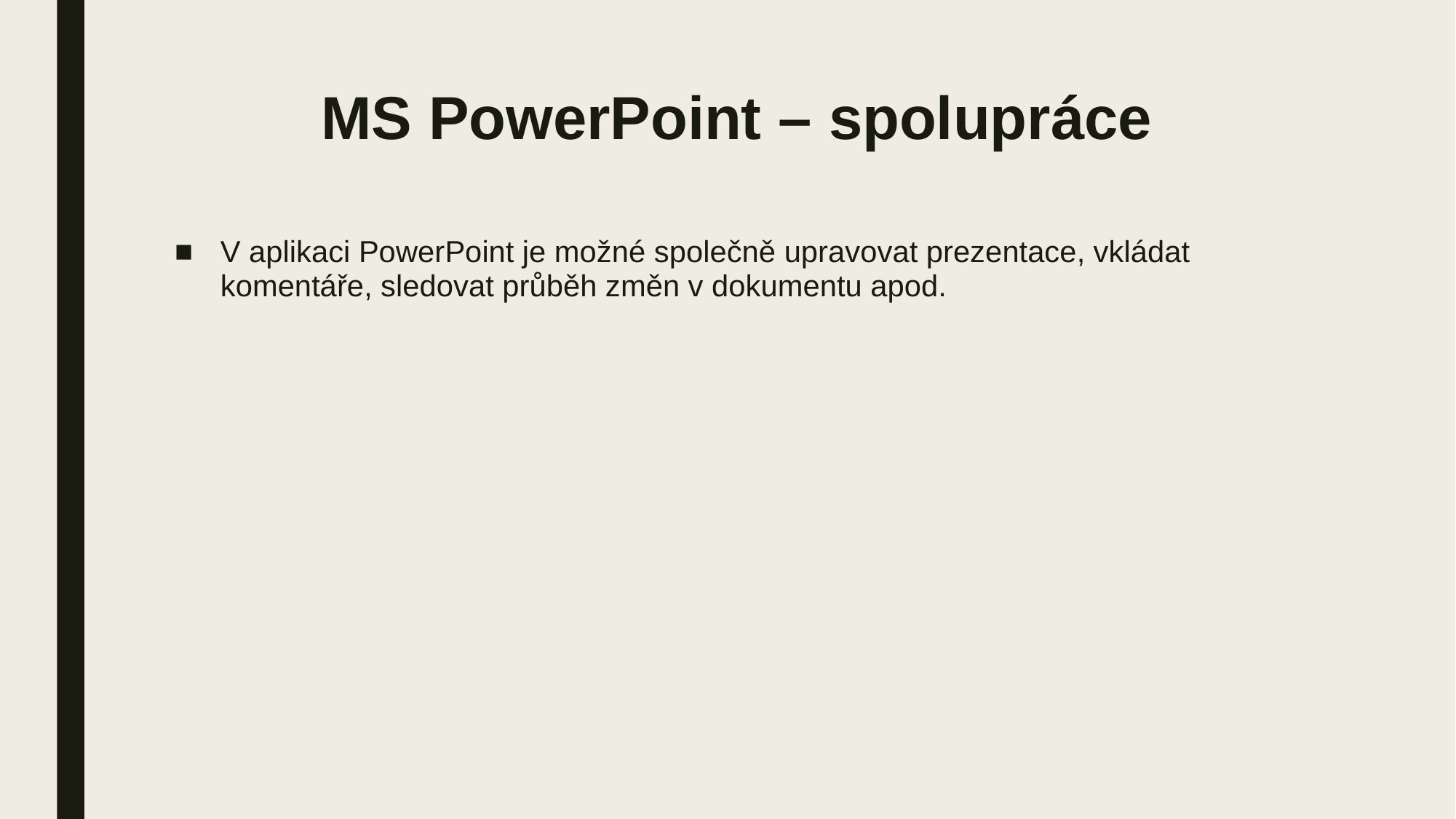

# MS PowerPoint – spolupráce
V aplikaci PowerPoint je možné společně upravovat prezentace, vkládat komentáře, sledovat průběh změn v dokumentu apod.